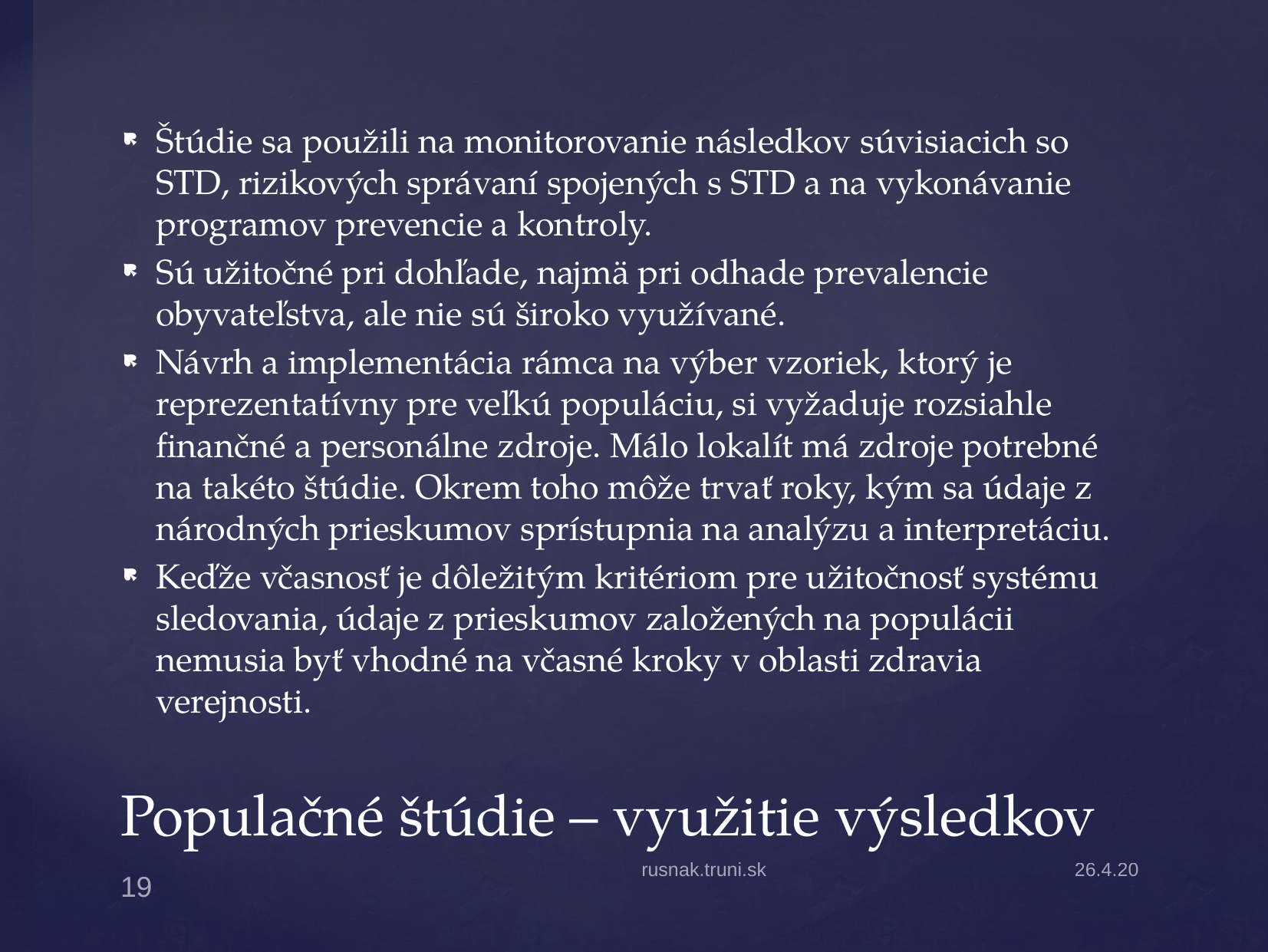

Štúdie sa použili na monitorovanie následkov súvisiacich so STD, rizikových správaní spojených s STD a na vykonávanie programov prevencie a kontroly.
Sú užitočné pri dohľade, najmä pri odhade prevalencie obyvateľstva, ale nie sú široko využívané.
Návrh a implementácia rámca na výber vzoriek, ktorý je reprezentatívny pre veľkú populáciu, si vyžaduje rozsiahle finančné a personálne zdroje. Málo lokalít má zdroje potrebné na takéto štúdie. Okrem toho môže trvať roky, kým sa údaje z národných prieskumov sprístupnia na analýzu a interpretáciu.
Keďže včasnosť je dôležitým kritériom pre užitočnosť systému sledovania, údaje z prieskumov založených na populácii nemusia byť vhodné na včasné kroky v oblasti zdravia verejnosti.
# Populačné štúdie – využitie výsledkov
rusnak.truni.sk
26.4.20
19